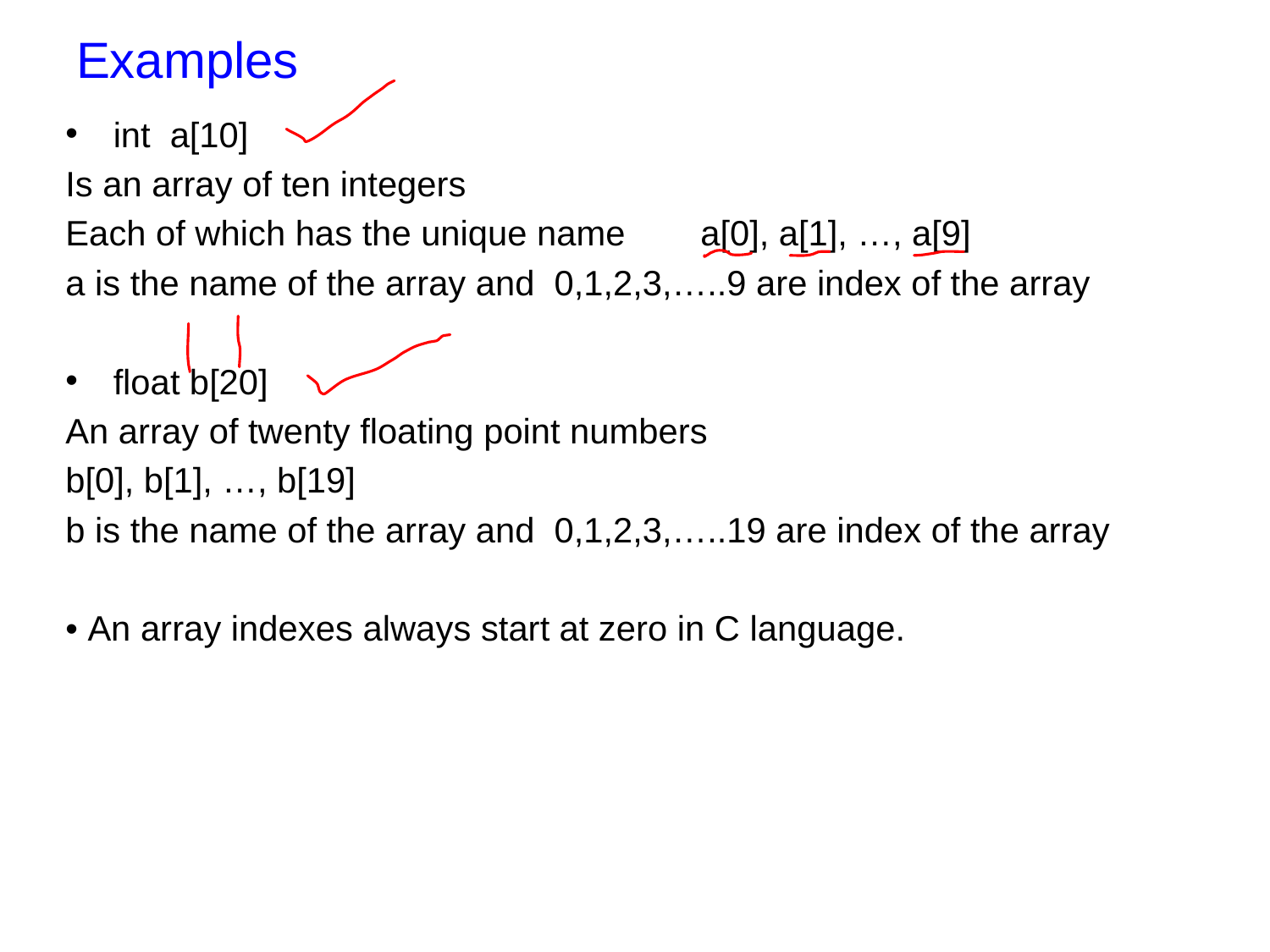

# Examples
int  a[10]
Is an array of ten integers
Each of which has the unique name	a[0], a[1], …, a[9]
a is the name of the array and  0,1,2,3,…..9 are index of the array

float b[20]
An array of twenty floating point numbers
b[0], b[1], …, b[19]
b is the name of the array and  0,1,2,3,…..19 are index of the array

• An array indexes always start at zero in C language.